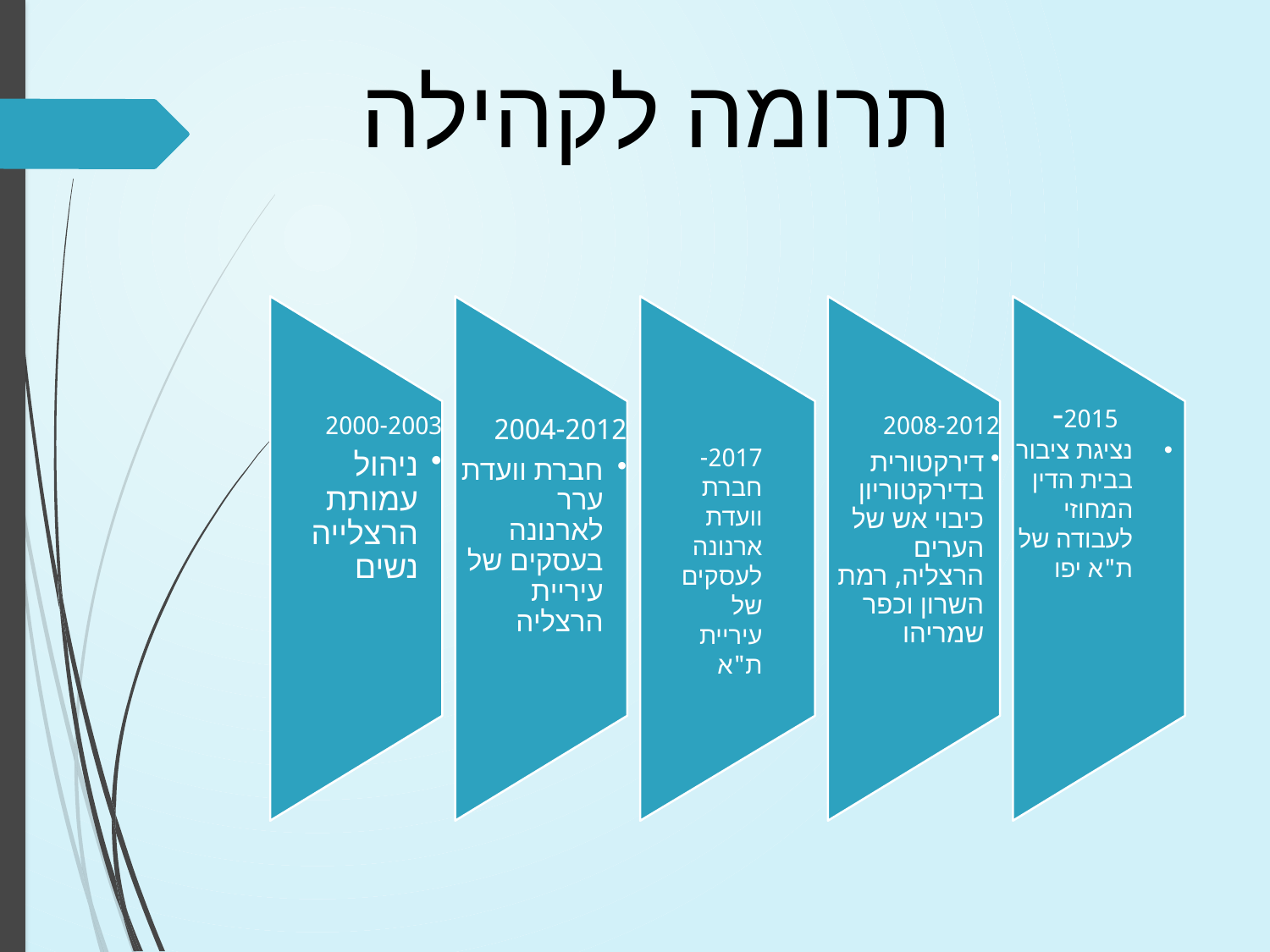

תרומה לקהילה
2000-2003
ניהול עמותת הרצלייה נשים
2004-2012
חברת וועדת ערר לארנונה בעסקים של עיריית הרצליה

2008-2012
דירקטורית בדירקטוריון כיבוי אש של הערים הרצליה, רמת השרון וכפר שמריהו

2015-
נציגת ציבור בבית הדין המחוזי לעבודה של ת"א יפו

2017-
חברת וועדת ארנונה לעסקים של עיריית ת"א